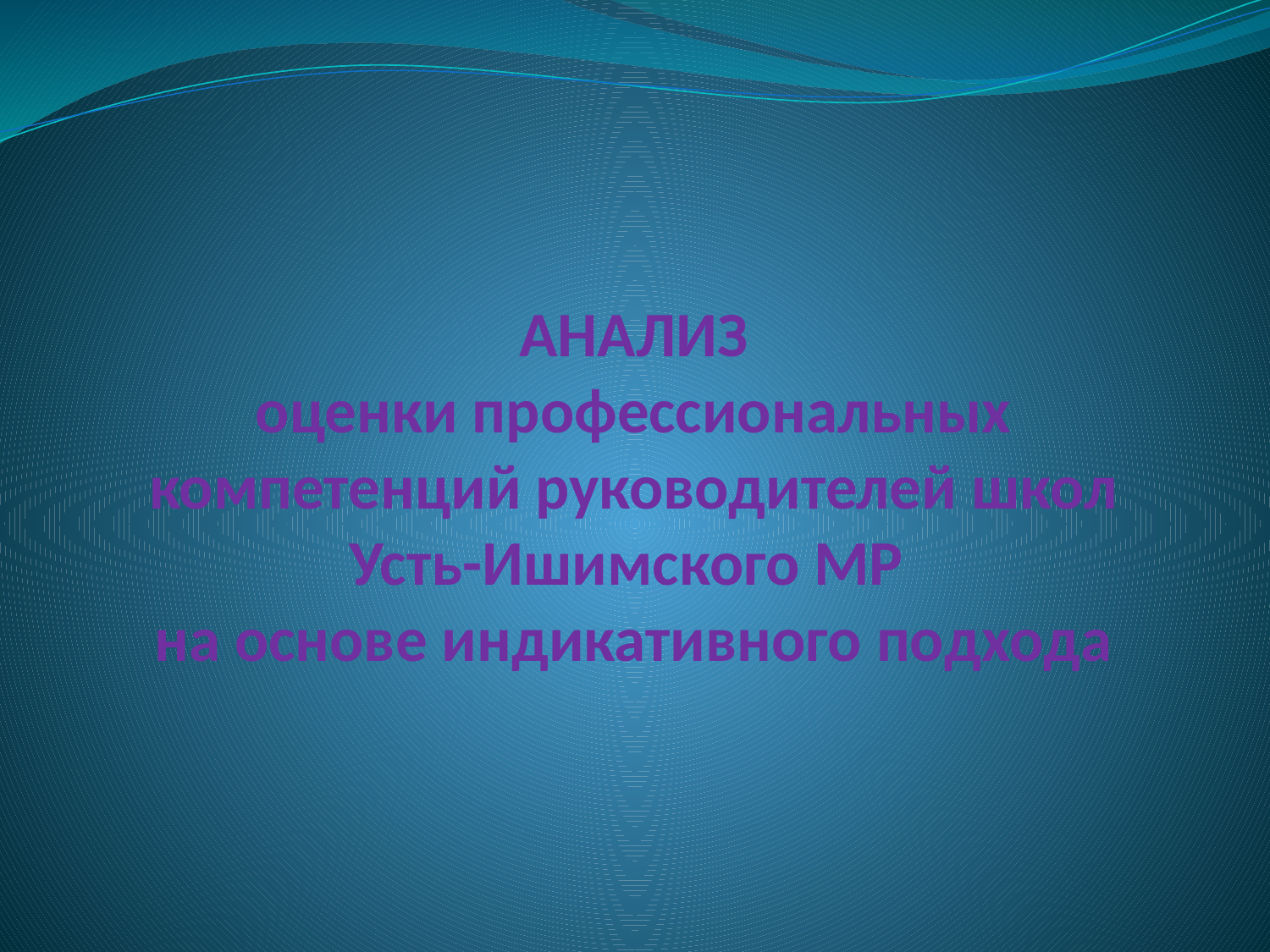

# АНАЛИЗ оценки профессиональных компетенций руководителей школ Усть-Ишимского МР на основе индикативного подхода